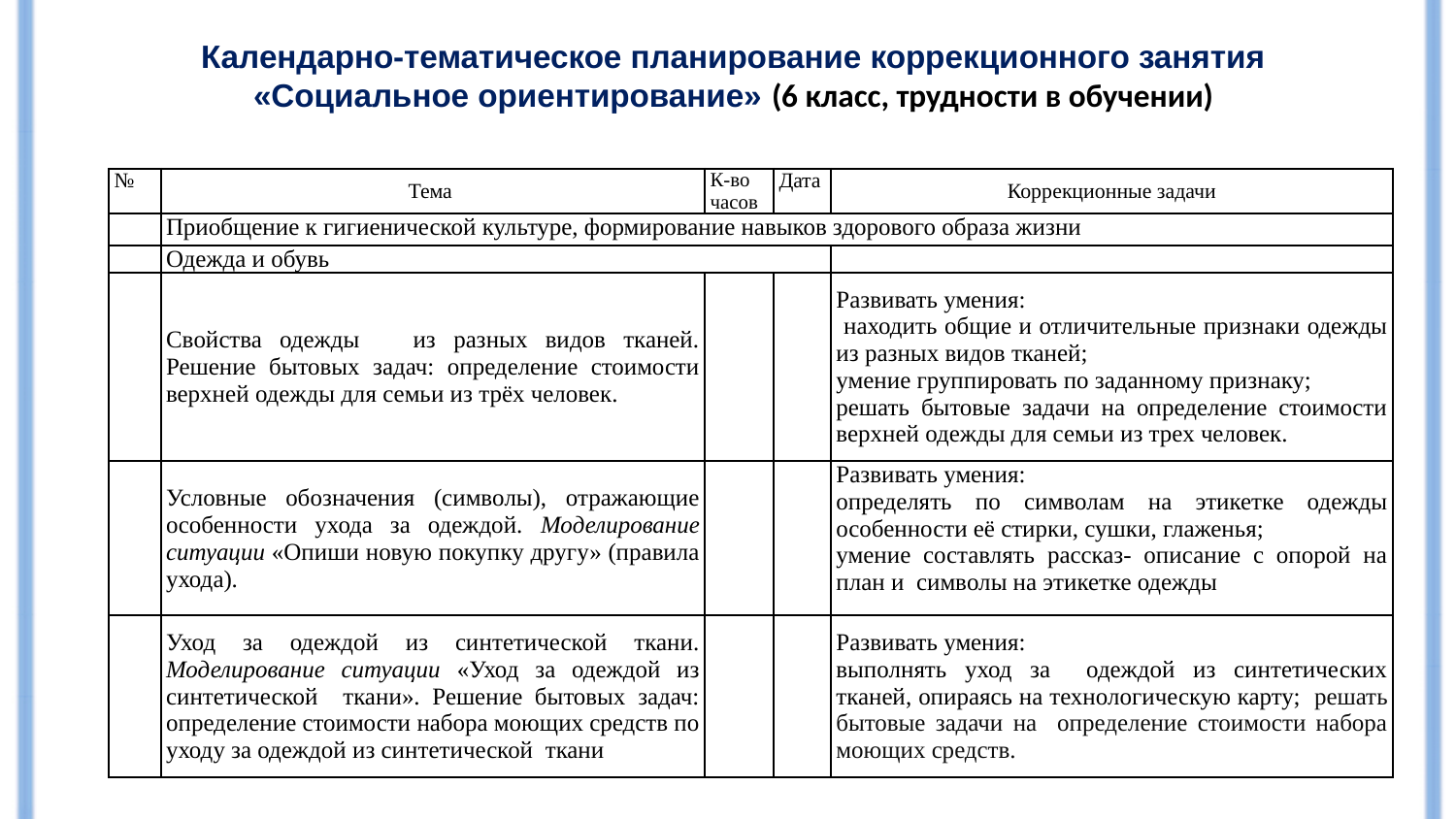

# Календарно-тематическое планирование коррекционного занятия «Социальное ориентирование» (6 класс, трудности в обучении)
| № | Тема | К-во часов | Дата | Коррекционные задачи |
| --- | --- | --- | --- | --- |
|  | Приобщение к гигиенической культуре, формирование навыков здорового образа жизни |  |  |  |
|  | Одежда и обувь |  |  |  |
|  | Свойства одежды из разных видов тканей. Решение бытовых задач: определение стоимости верхней одежды для семьи из трёх человек. |  |  | Развивать умения: находить общие и отличительные признаки одежды из разных видов тканей; умение группировать по заданному признаку; решать бытовые задачи на определение стоимости верхней одежды для семьи из трех человек. |
|  | Условные обозначения (символы), отражающие особенности ухода за одеждой. Моделирование ситуации «Опиши новую покупку другу» (правила ухода). |  |  | Развивать умения: определять по символам на этикетке одежды особенности её стирки, сушки, глаженья; умение составлять рассказ- описание с опорой на план и символы на этикетке одежды |
|  | Уход за одеждой из синтетической ткани. Моделирование ситуации «Уход за одеждой из синтетической ткани». Решение бытовых задач: определение стоимости набора моющих средств по уходу за одеждой из синтетической ткани |  |  | Развивать умения: выполнять уход за одеждой из синтетических тканей, опираясь на технологическую карту; решать бытовые задачи на определение стоимости набора моющих средств. |